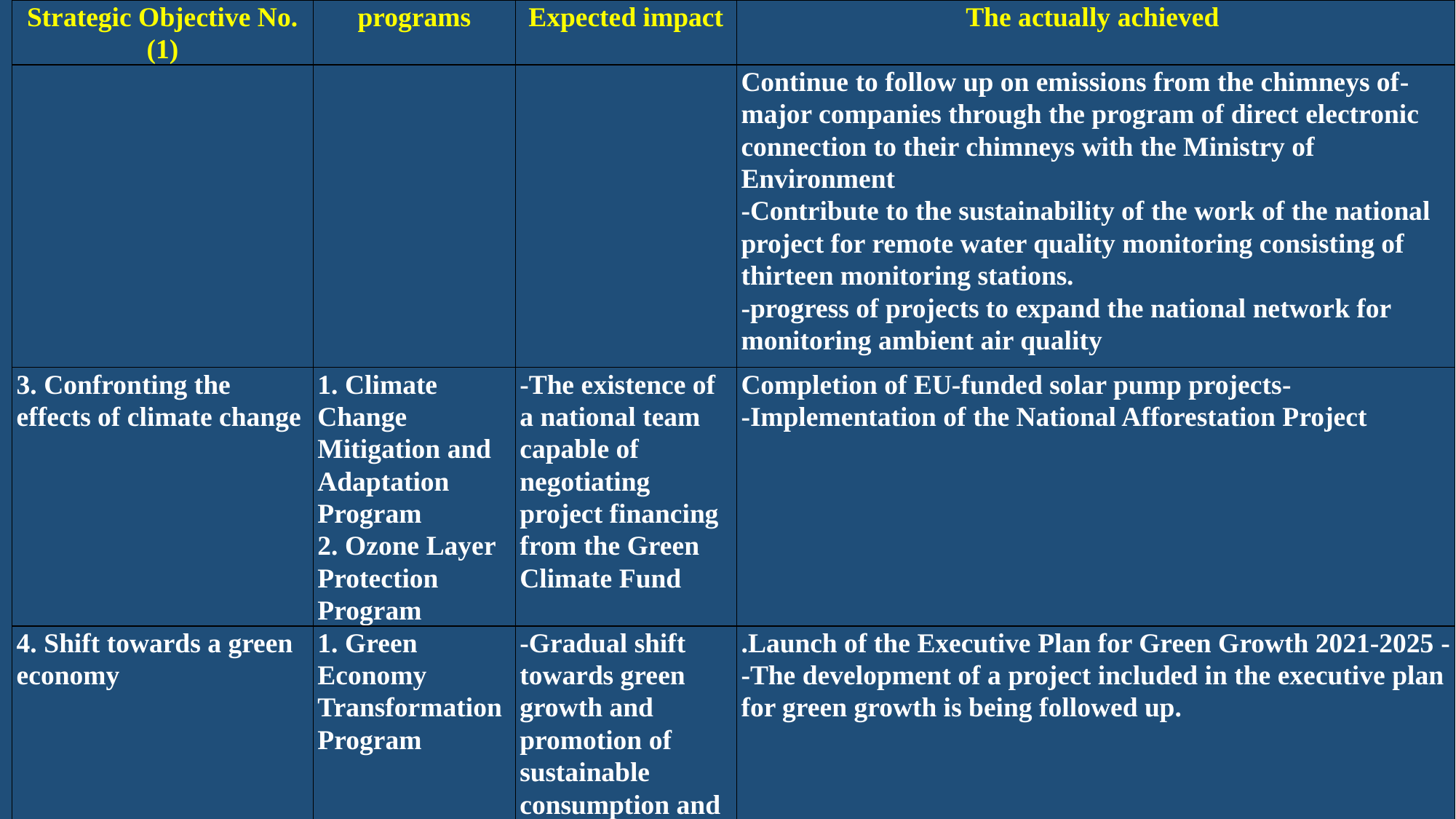

| Strategic Objective No. (1) | programs | Expected impact | The actually achieved |
| --- | --- | --- | --- |
|  |  |  | -Continue to follow up on emissions from the chimneys of major companies through the program of direct electronic connection to their chimneys with the Ministry of Environment -Contribute to the sustainability of the work of the national project for remote water quality monitoring consisting of thirteen monitoring stations. -progress of projects to expand the national network for monitoring ambient air quality |
| 3. Confronting the effects of climate change | 1. Climate Change Mitigation and Adaptation Program 2. Ozone Layer Protection Program | -The existence of a national team capable of negotiating project financing from the Green Climate Fund | -Completion of EU-funded solar pump projects -Implementation of the National Afforestation Project |
| 4. Shift towards a green economy | 1. Green Economy Transformation Program | -Gradual shift towards green growth and promotion of sustainable consumption and production patterns | - Launch of the Executive Plan for Green Growth 2021-2025. -The development of a project included in the executive plan for green growth is being followed up. |